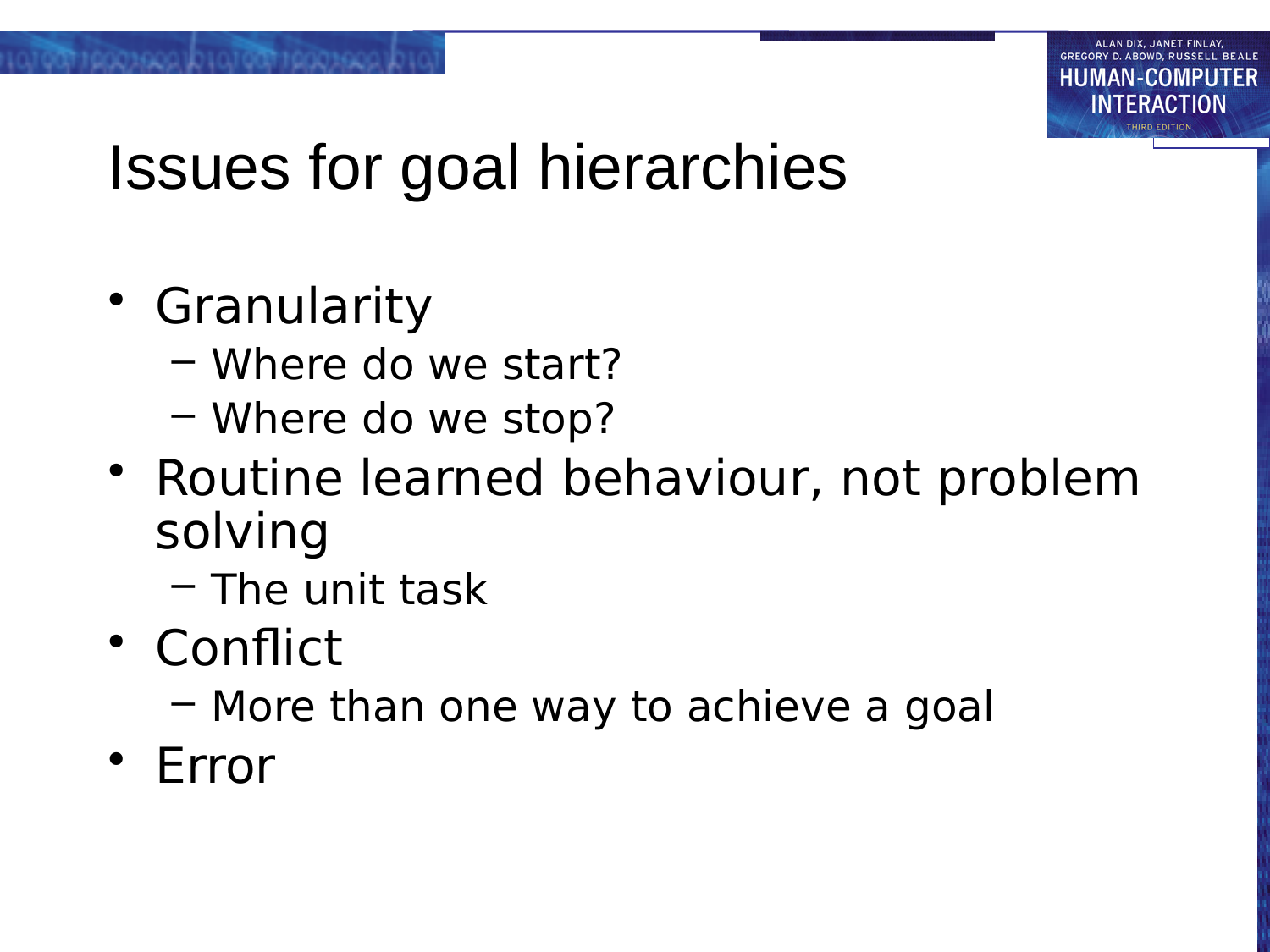

# Issues for goal hierarchies
Granularity
Where do we start?
Where do we stop?
Routine learned behaviour, not problem solving
The unit task
Conflict
More than one way to achieve a goal
Error